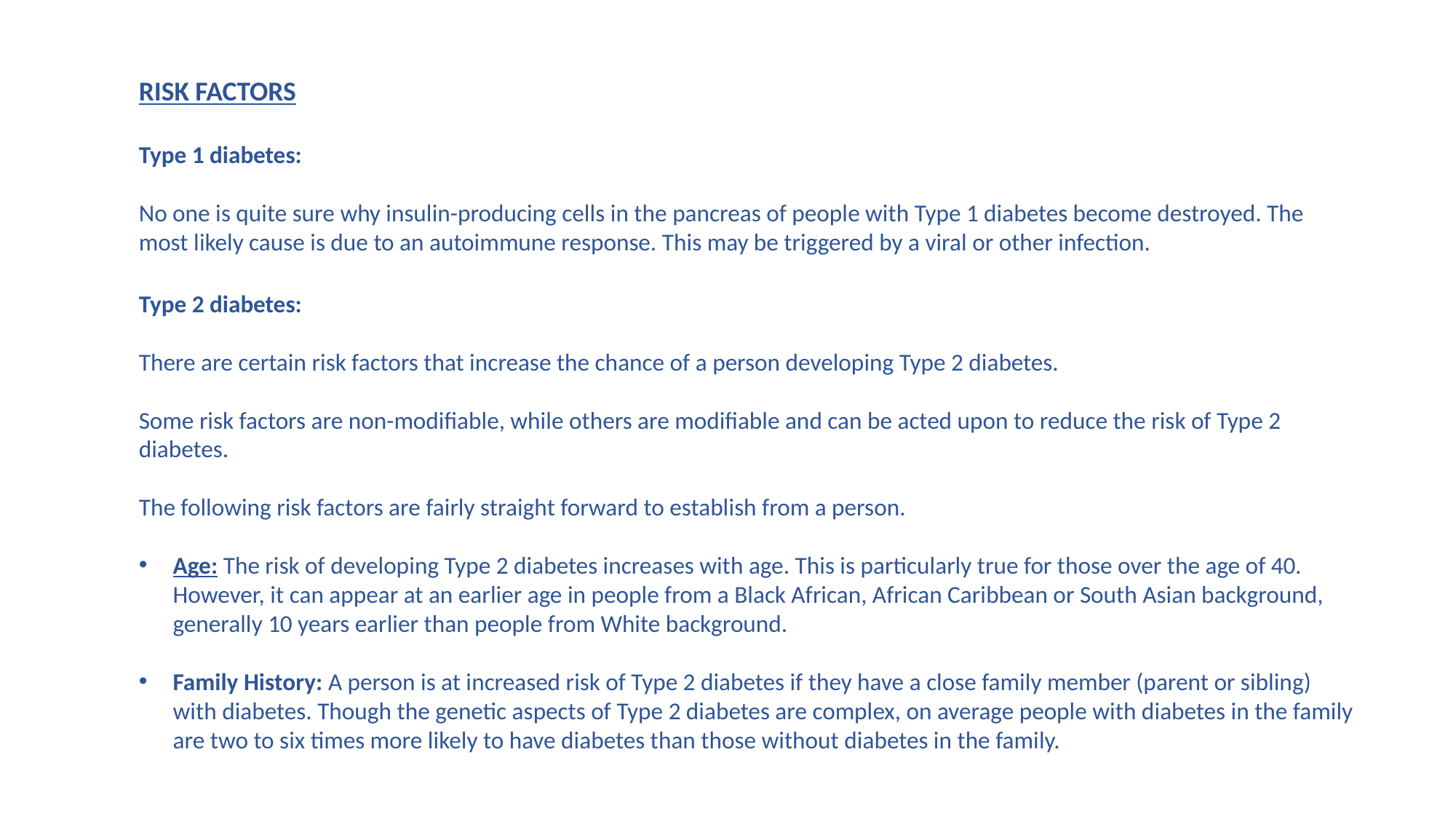

RISK FACTORS

Type 1 diabetes:

No one is quite sure why insulin-producing cells in the pancreas of people with Type 1 diabetes become destroyed. The most likely cause is due to an autoimmune response. This may be triggered by a viral or other infection.

Type 2 diabetes:

There are certain risk factors that increase the chance of a person developing Type 2 diabetes.

Some risk factors are non-modifiable, while others are modifiable and can be acted upon to reduce the risk of Type 2 diabetes.

The following risk factors are fairly straight forward to establish from a person.

Age: The risk of developing Type 2 diabetes increases with age. This is particularly true for those over the age of 40. However, it can appear at an earlier age in people from a Black African, African Caribbean or South Asian background, generally 10 years earlier than people from White background.

Family History: A person is at increased risk of Type 2 diabetes if they have a close family member (parent or sibling) with diabetes. Though the genetic aspects of Type 2 diabetes are complex, on average people with diabetes in the family are two to six times more likely to have diabetes than those without diabetes in the family.